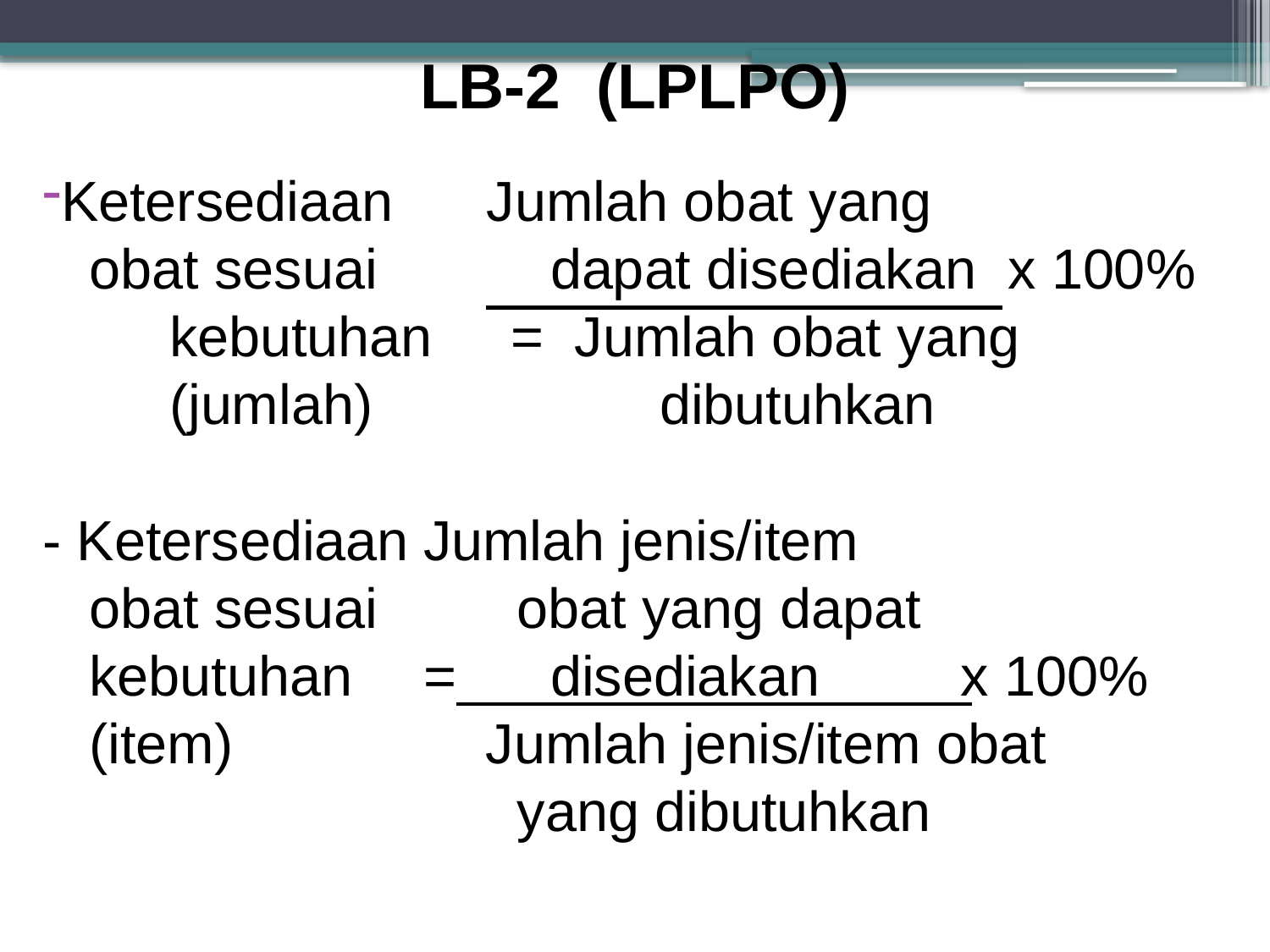

# LB-2  (LPLPO)
Ketersediaan      Jumlah obat yang
   obat sesuai 		dapat disediakan  x 100%
	kebutuhan     =  Jumlah obat yang
	(jumlah)		       dibutuhkan

- Ketersediaan	Jumlah jenis/item
   obat sesuai	      obat yang dapat
   kebutuhan	=	disediakan         x 100%
   (item)		    Jumlah jenis/item obat
			      yang dibutuhkan